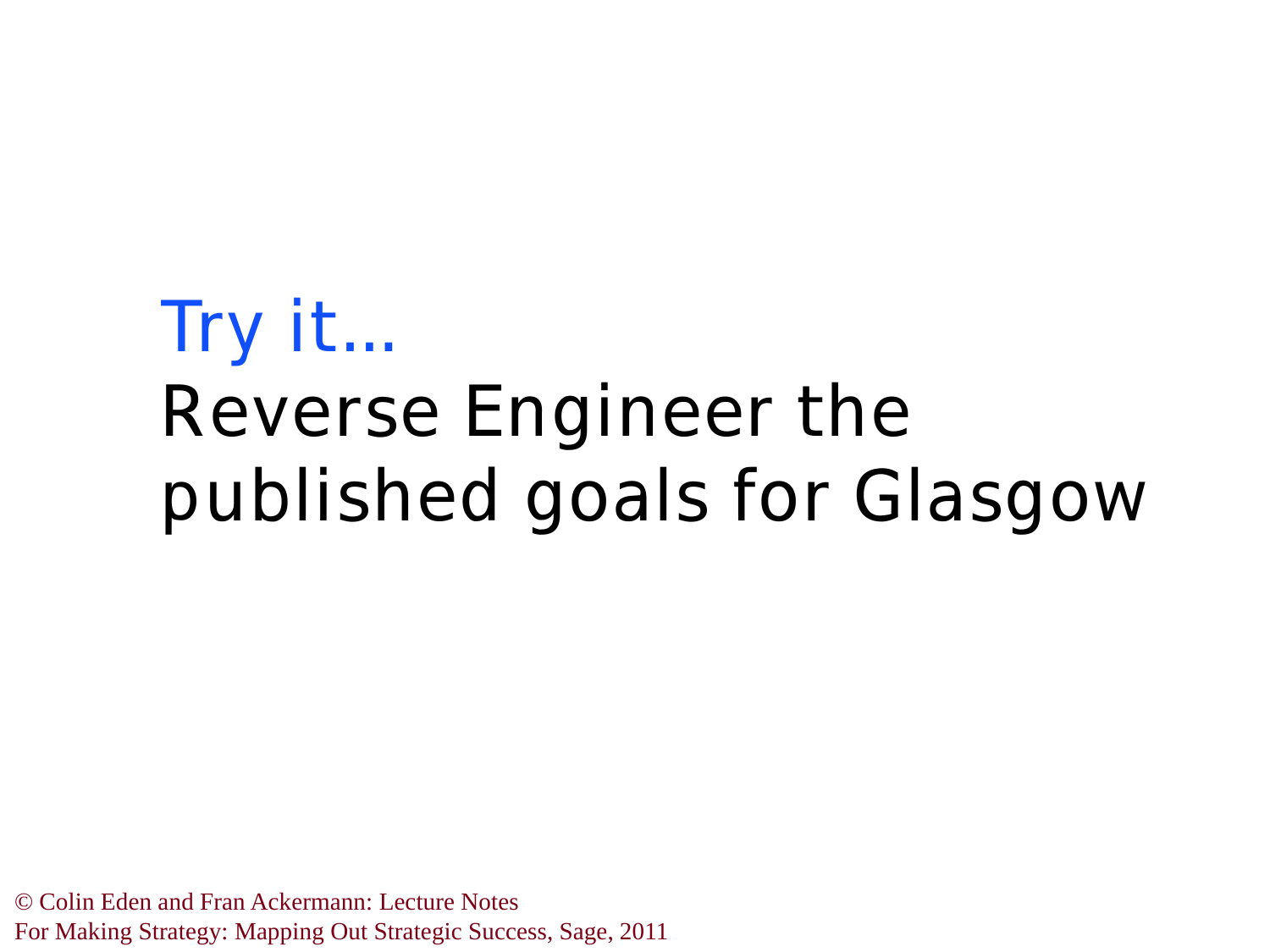

# Try it… Reverse Engineer the published goals for Glasgow